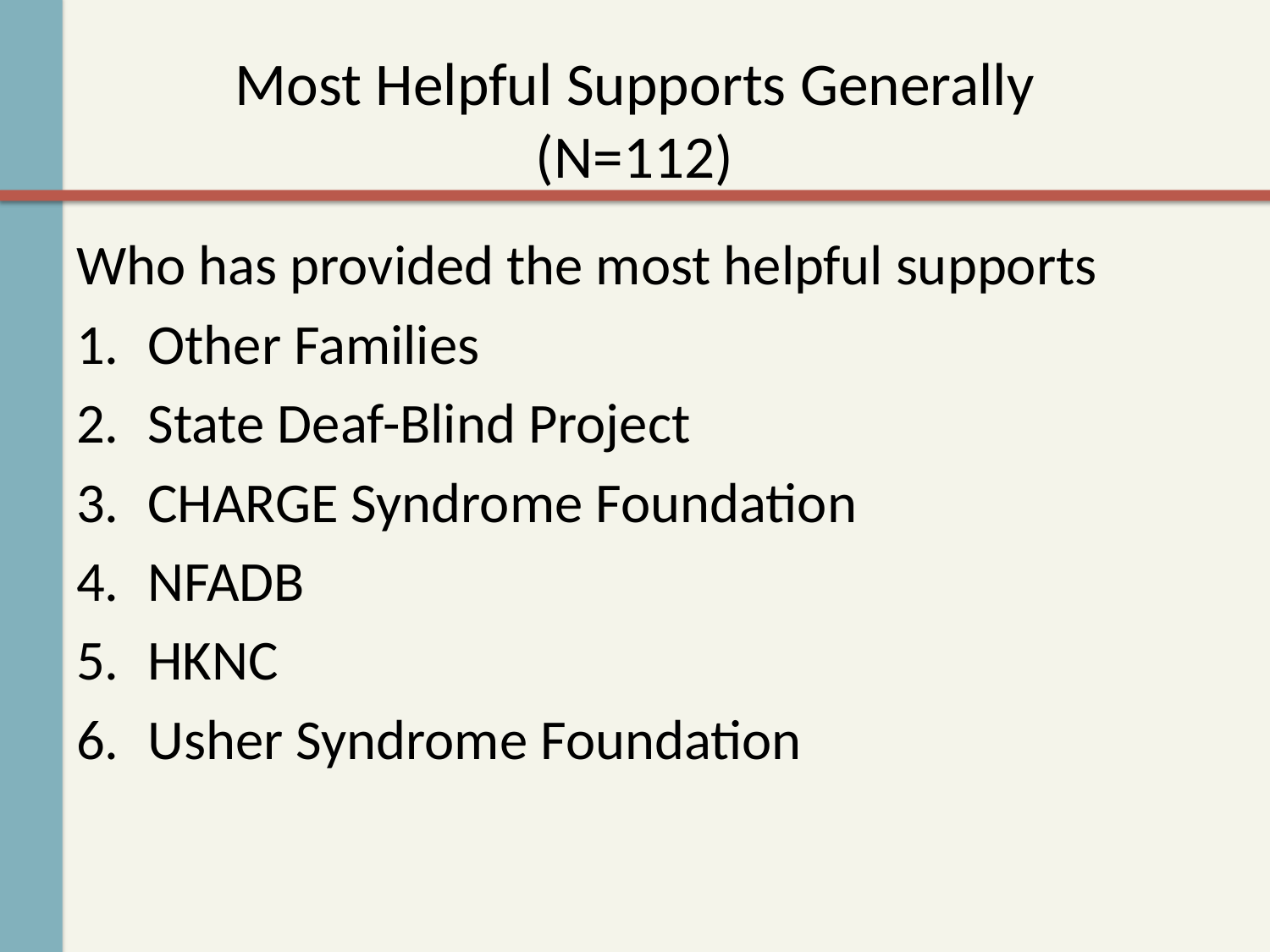

# Most Helpful Supports Generally (N=112)
Who has provided the most helpful supports
Other Families
State Deaf-Blind Project
CHARGE Syndrome Foundation
NFADB
HKNC
Usher Syndrome Foundation